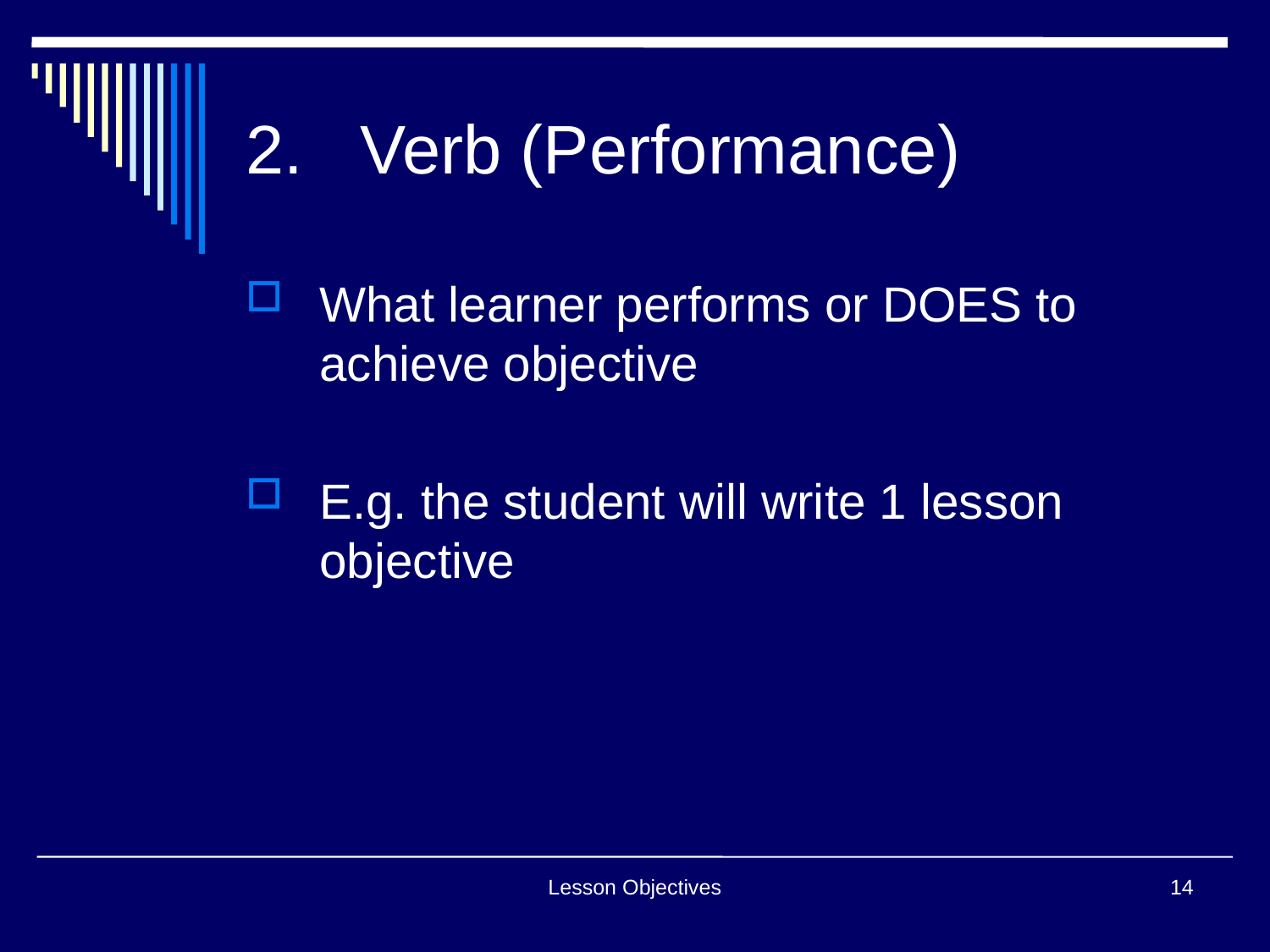

# 2.   Verb (Performance)
What learner performs or DOES to achieve objective

E.g. the student will write 1 lesson objective

Lesson Objectives
14